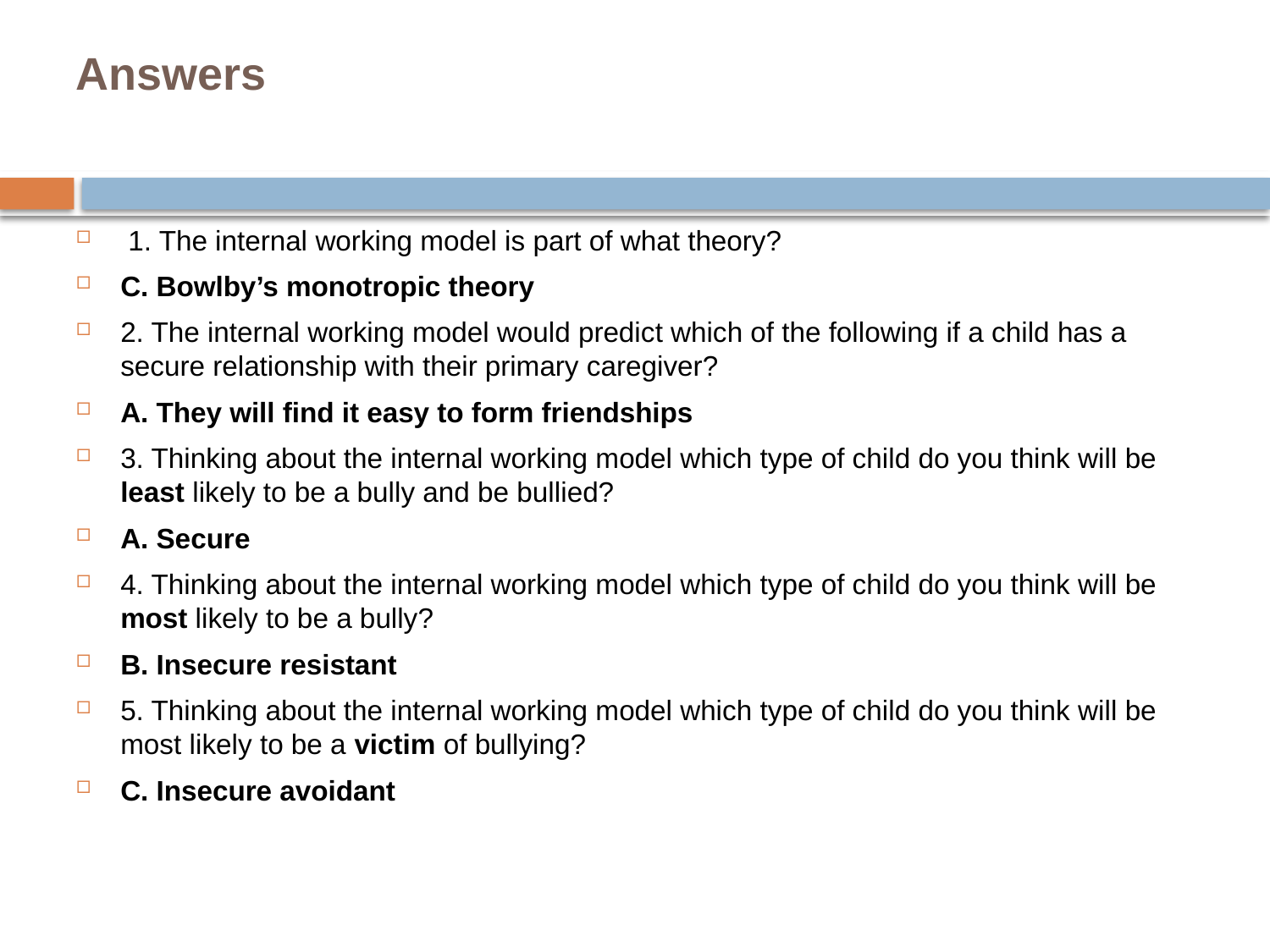

# Answers
 1. The internal working model is part of what theory?
C. Bowlby’s monotropic theory
2. The internal working model would predict which of the following if a child has a secure relationship with their primary caregiver?
A. They will find it easy to form friendships
3. Thinking about the internal working model which type of child do you think will be least likely to be a bully and be bullied?
A. Secure
4. Thinking about the internal working model which type of child do you think will be most likely to be a bully?
B. Insecure resistant
5. Thinking about the internal working model which type of child do you think will be most likely to be a victim of bullying?
C. Insecure avoidant